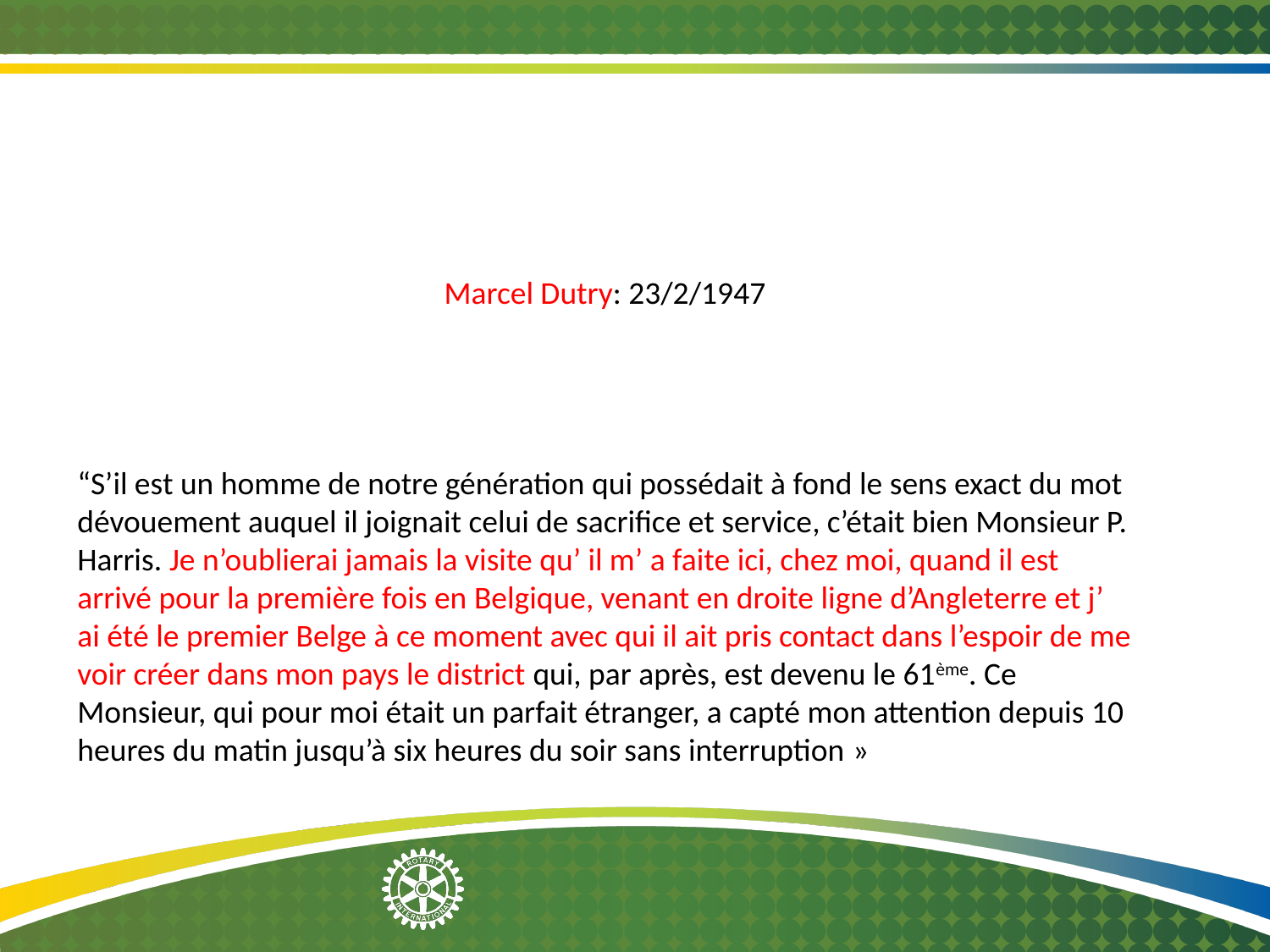

Marcel Dutry: 23/2/1947

“S’il est un homme de notre génération qui possédait à fond le sens exact du mot dévouement auquel il joignait celui de sacrifice et service, c’était bien Monsieur P. Harris. Je n’oublierai jamais la visite qu’ il m’ a faite ici, chez moi, quand il est arrivé pour la première fois en Belgique, venant en droite ligne d’Angleterre et j’ ai été le premier Belge à ce moment avec qui il ait pris contact dans l’espoir de me voir créer dans mon pays le district qui, par après, est devenu le 61ème. Ce Monsieur, qui pour moi était un parfait étranger, a capté mon attention depuis 10 heures du matin jusqu’à six heures du soir sans interruption »